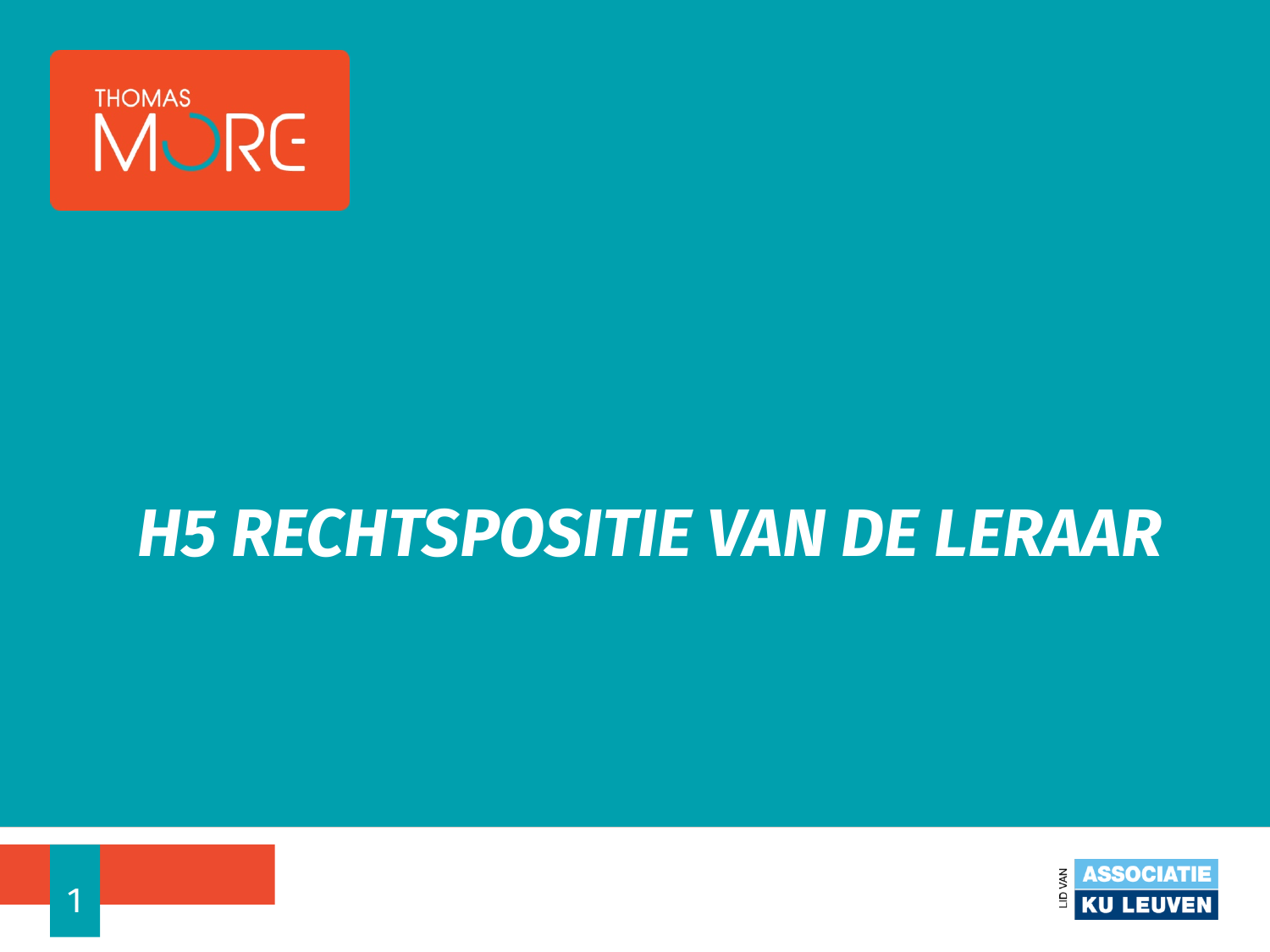

# H5 Rechtspositie van de leraar
1